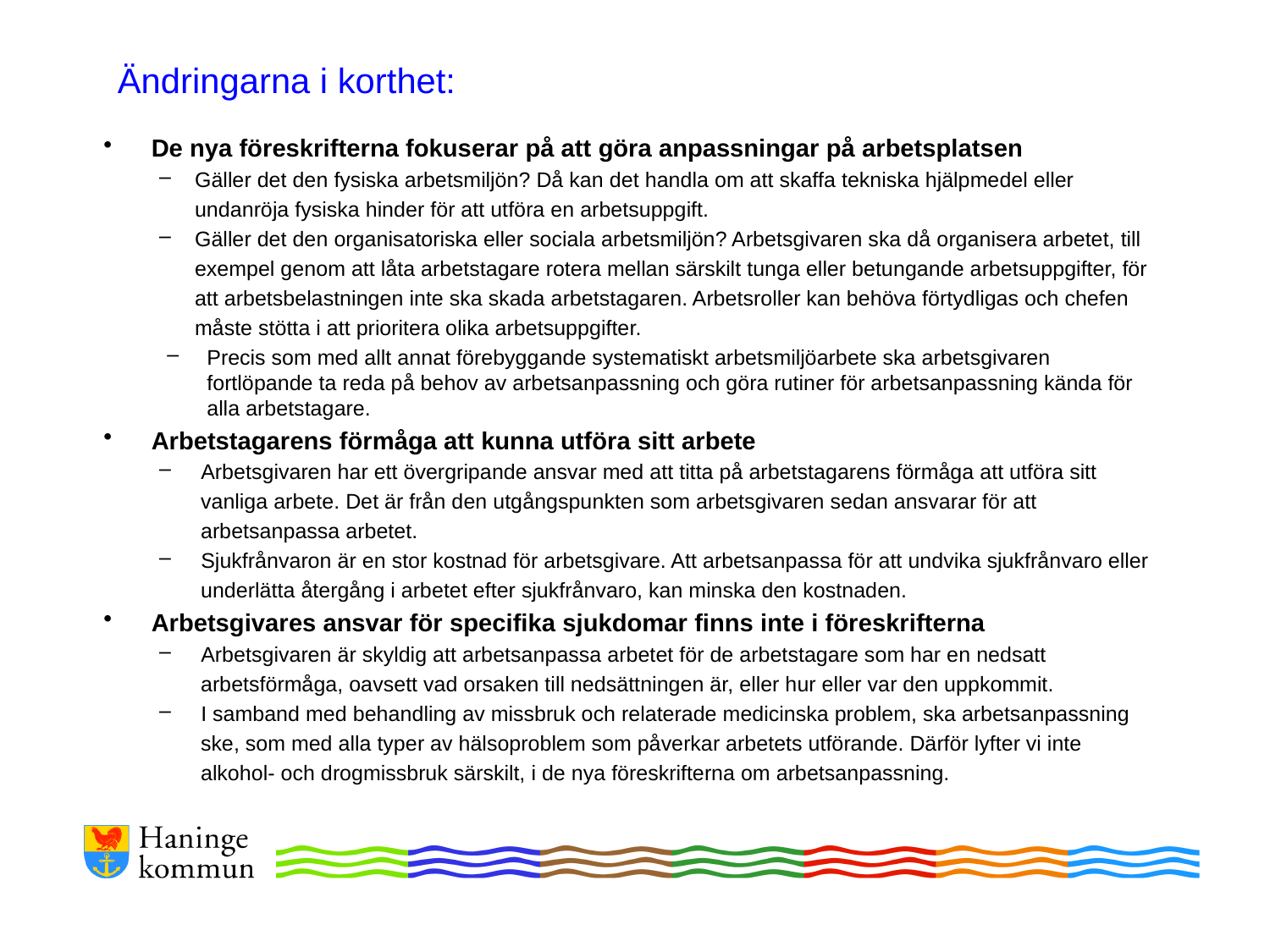

# Ändringarna i korthet:
De nya föreskrifterna fokuserar på att göra anpassningar på arbetsplatsen
  Gäller det den fysiska arbetsmiljön? Då kan det handla om att skaffa tekniska hjälpmedel eller
      undanröja fysiska hinder för att utföra en arbetsuppgift.
  Gäller det den organisatoriska eller sociala arbetsmiljön? Arbetsgivaren ska då organisera arbetet, till
      exempel genom att låta arbetstagare rotera mellan särskilt tunga eller betungande arbetsuppgifter, för
      att arbetsbelastningen inte ska skada arbetstagaren. Arbetsroller kan behöva förtydligas och chefen
      måste stötta i att prioritera olika arbetsuppgifter.
Precis som med allt annat förebyggande systematiskt arbetsmiljöarbete ska arbetsgivaren fortlöpande ta reda på behov av arbetsanpassning och göra rutiner för arbetsanpassning kända för alla arbetstagare.
Arbetstagarens förmåga att kunna utföra sitt arbete
   Arbetsgivaren har ett övergripande ansvar med att titta på arbetstagarens förmåga att utföra sitt
       vanliga arbete. Det är från den utgångspunkten som arbetsgivaren sedan ansvarar för att
       arbetsanpassa arbetet.
   Sjukfrånvaron är en stor kostnad för arbetsgivare. Att arbetsanpassa för att undvika sjukfrånvaro eller
       underlätta återgång i arbetet efter sjukfrånvaro, kan minska den kostnaden.
Arbetsgivares ansvar för specifika sjukdomar finns inte i föreskrifterna
   Arbetsgivaren är skyldig att arbetsanpassa arbetet för de arbetstagare som har en nedsatt
       arbetsförmåga, oavsett vad orsaken till nedsättningen är, eller hur eller var den uppkommit.
   I samband med behandling av missbruk och relaterade medicinska problem, ska arbetsanpassning
       ske, som med alla typer av hälsoproblem som påverkar arbetets utförande. Därför lyfter vi inte
       alkohol- och drogmissbruk särskilt, i de nya föreskrifterna om arbetsanpassning.